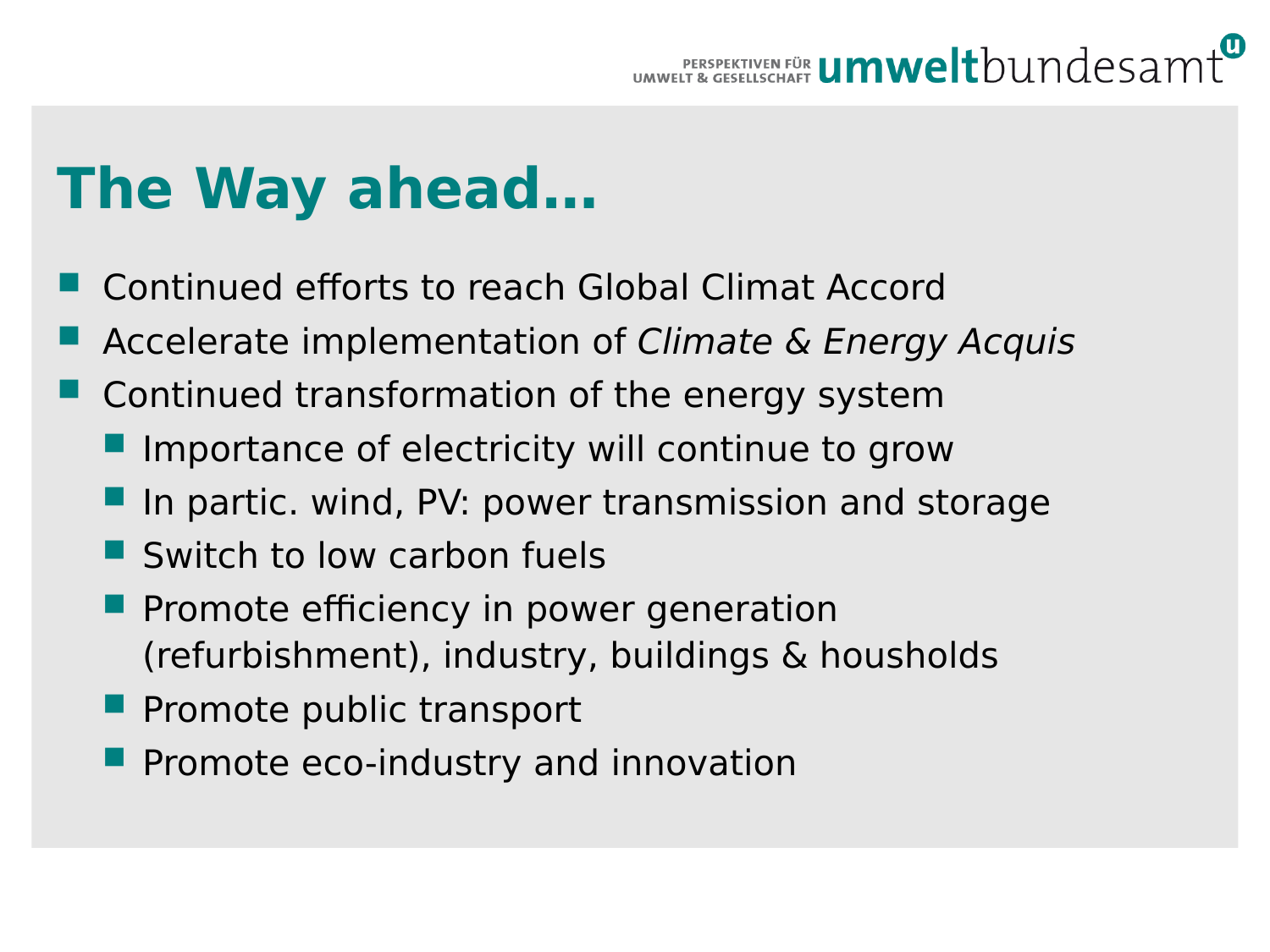

The Way ahead…

Continued efforts to reach Global Climat Accord
Accelerate implementation of Climate & Energy Acquis
Continued transformation of the energy system
Importance of electricity will continue to grow
In partic. wind, PV: power transmission and storage
Switch to low carbon fuels
Promote efficiency in power generation (refurbishment), industry, buildings & housholds
Promote public transport
Promote eco-industry and innovation